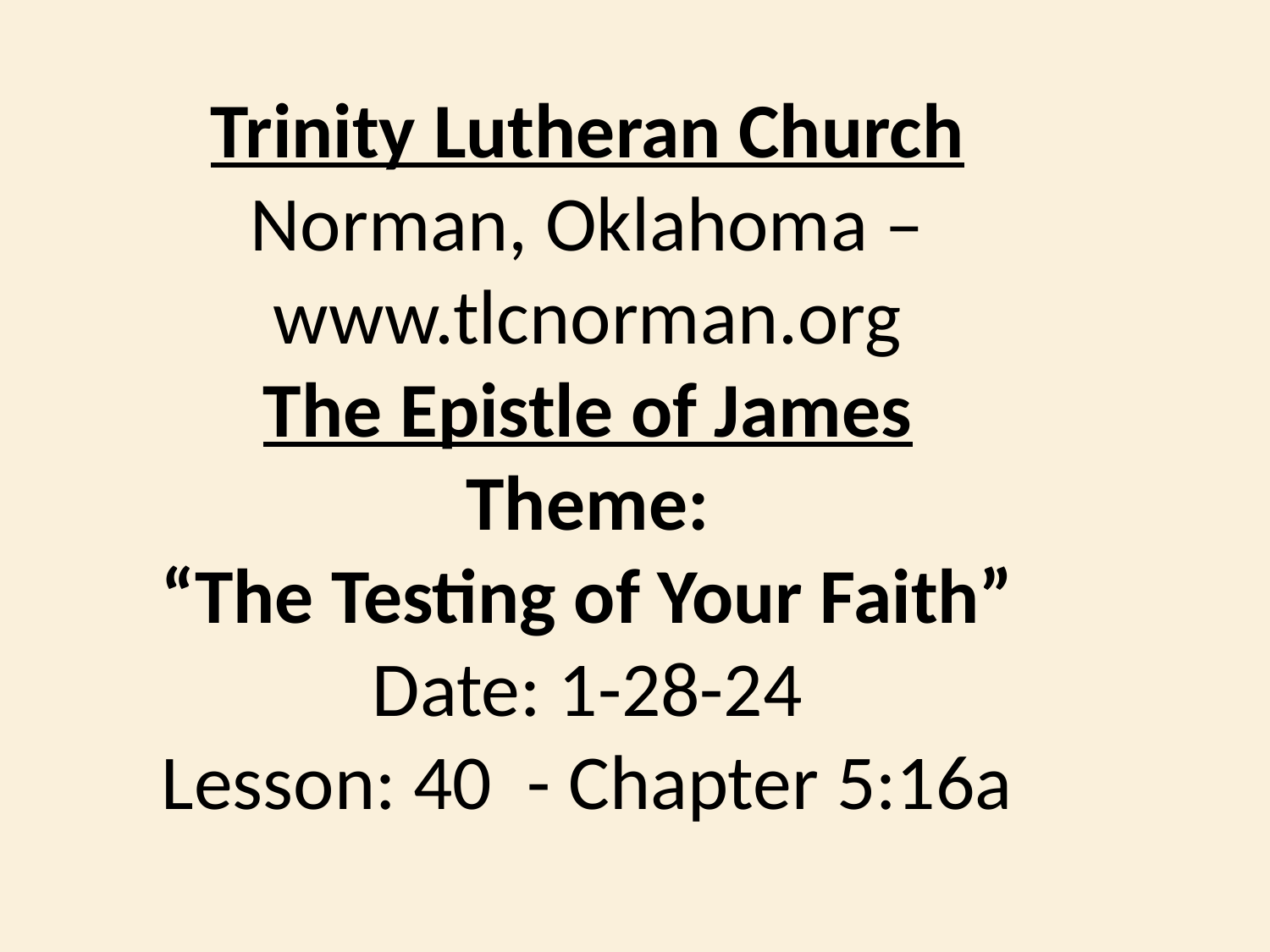

Trinity Lutheran Church
Norman, Oklahoma – www.tlcnorman.org
The Epistle of James
Theme:
 “The Testing of Your Faith”
Date: 1-28-24
Lesson: 40  - Chapter 5:16a